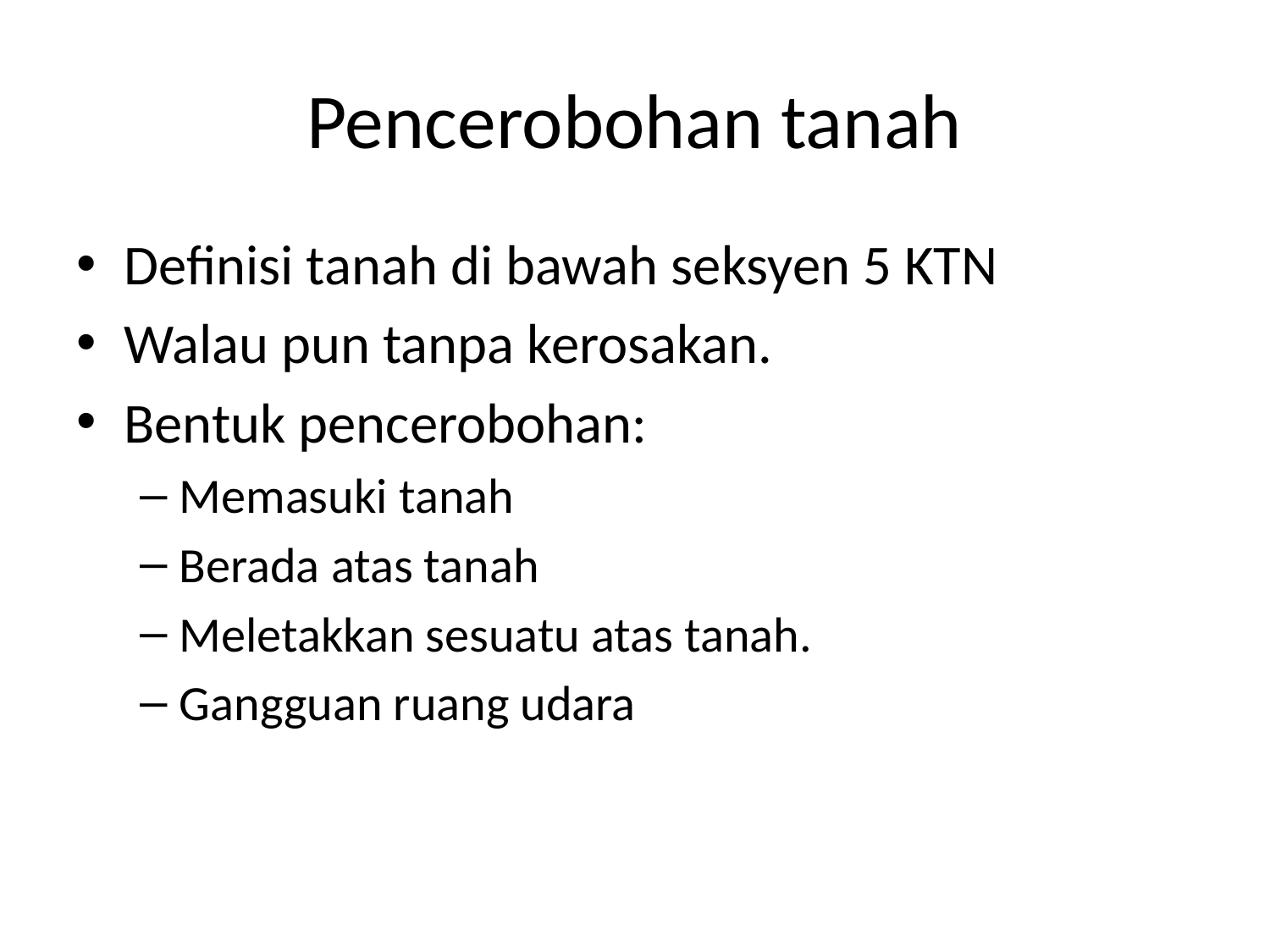

# Pencerobohan tanah
Definisi tanah di bawah seksyen 5 KTN
Walau pun tanpa kerosakan.
Bentuk pencerobohan:
Memasuki tanah
Berada atas tanah
Meletakkan sesuatu atas tanah.
Gangguan ruang udara